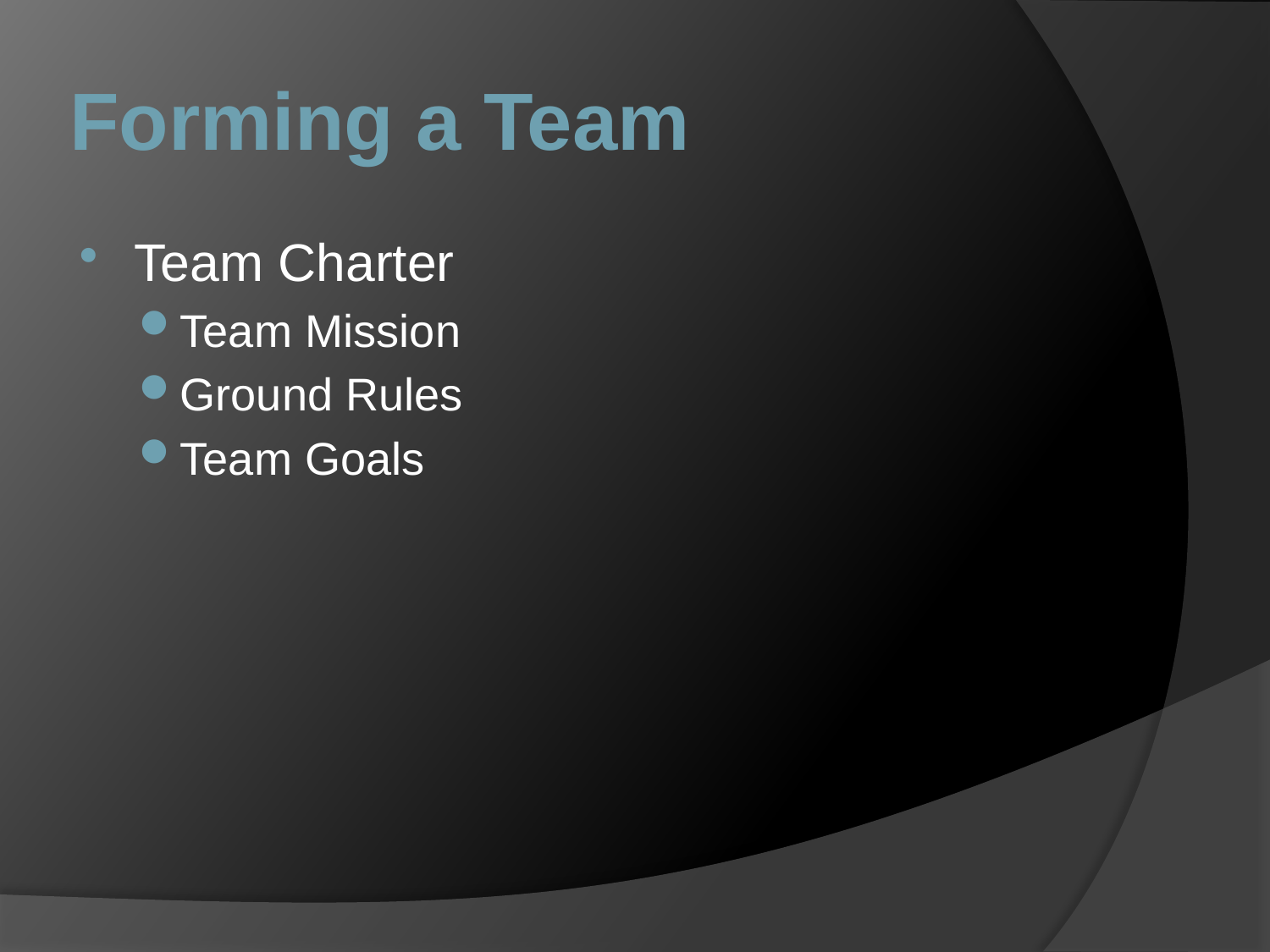

# Forming a Team
Team Charter
Team Mission
Ground Rules
Team Goals